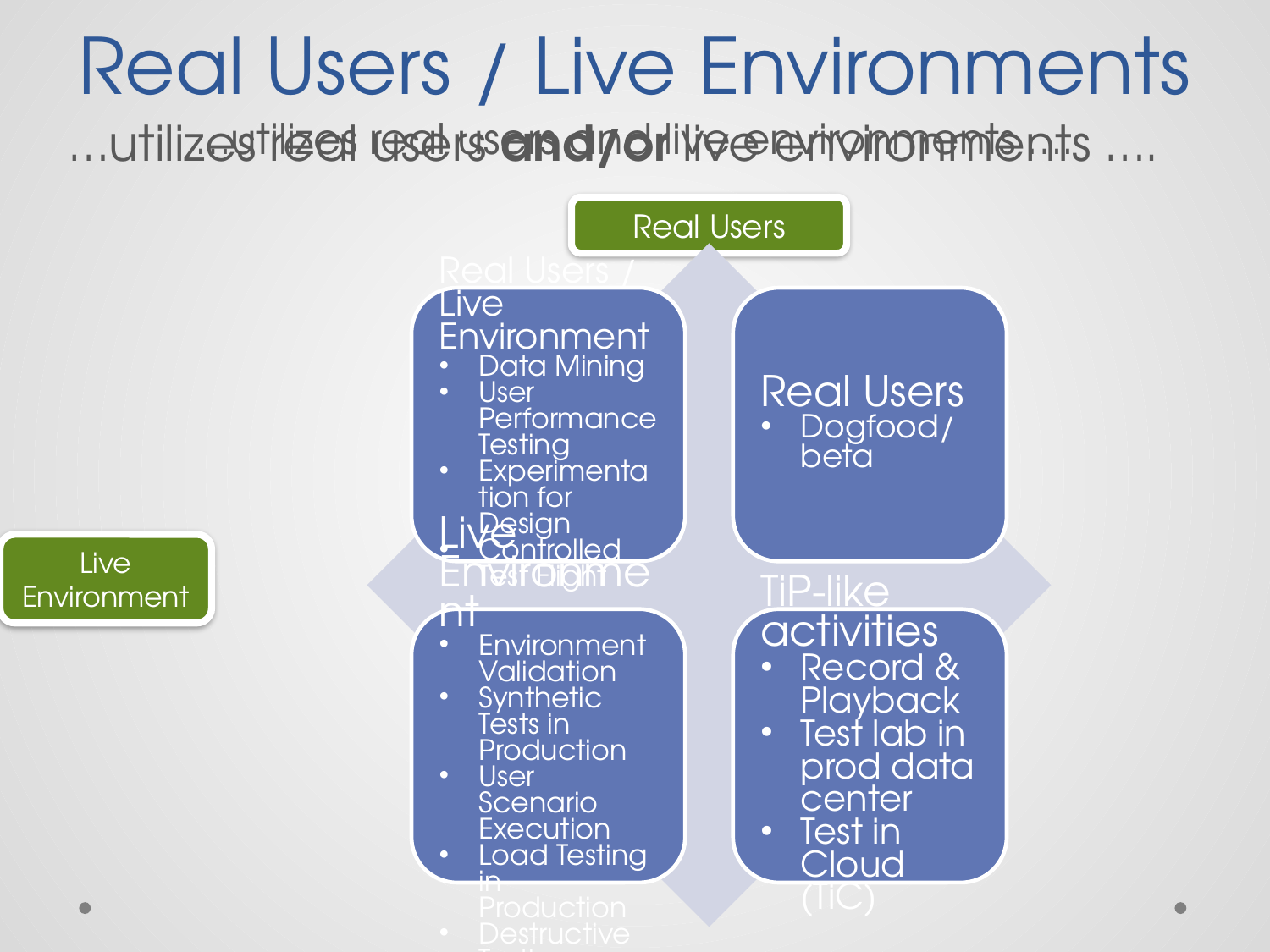

# Real Users / Live Environments
…utilizes real users and/or live environments ….
…utilizes real users and live environments ….
Real Users
Real Users / Live Environment
Real Users
Live Environment
TiP-like activities
Data Mining
User Performance Testing
Experimentation for Design
Controlled Test Flight
Dogfood/beta
Environment Validation
Synthetic Tests in Production
User Scenario Execution
Load Testing in Production
Record & Playback
Test lab in prod data center
Test in Cloud (TiC)
Live Environment